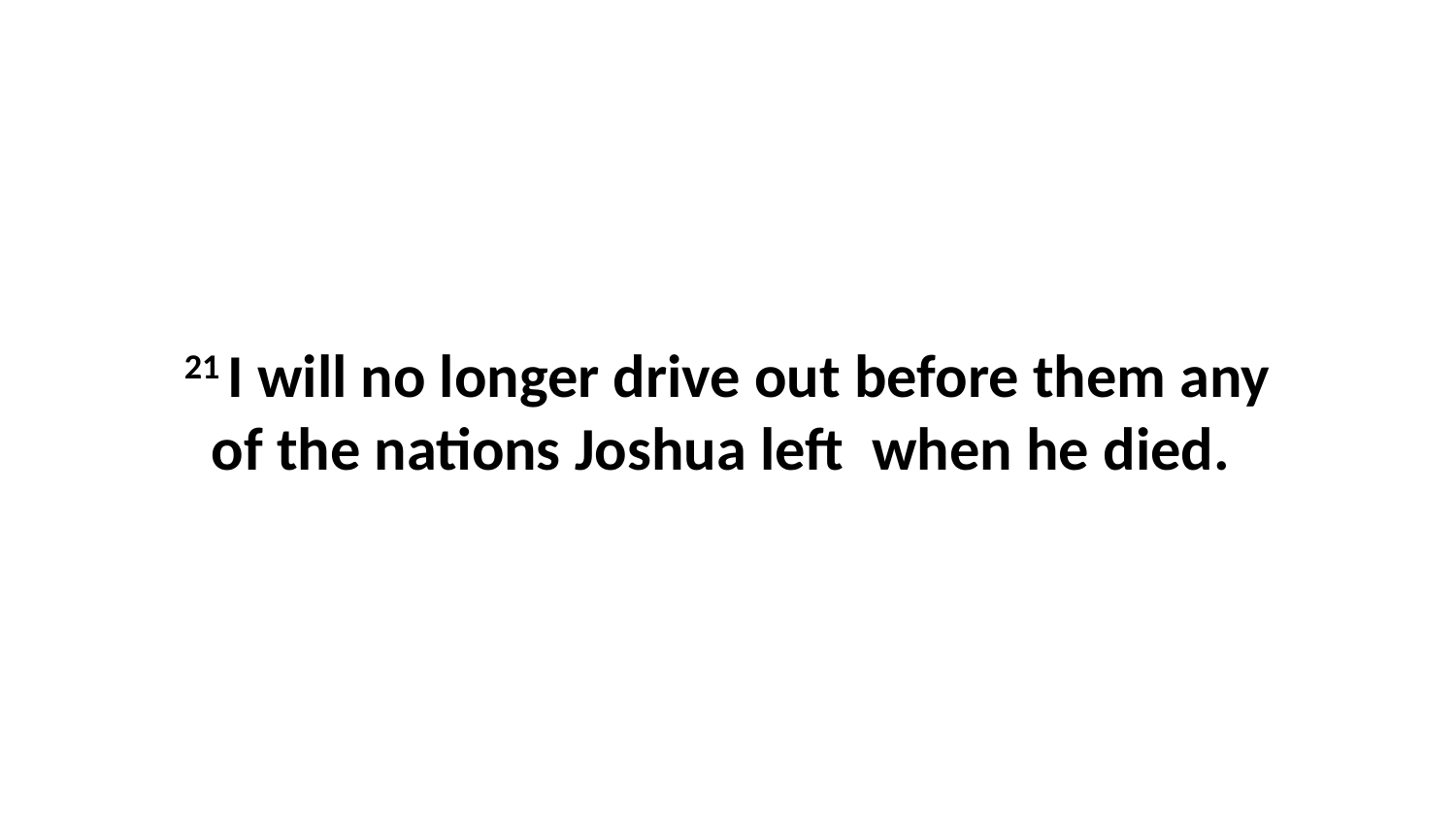

21 I will no longer drive out before them any of the nations Joshua left  when he died.